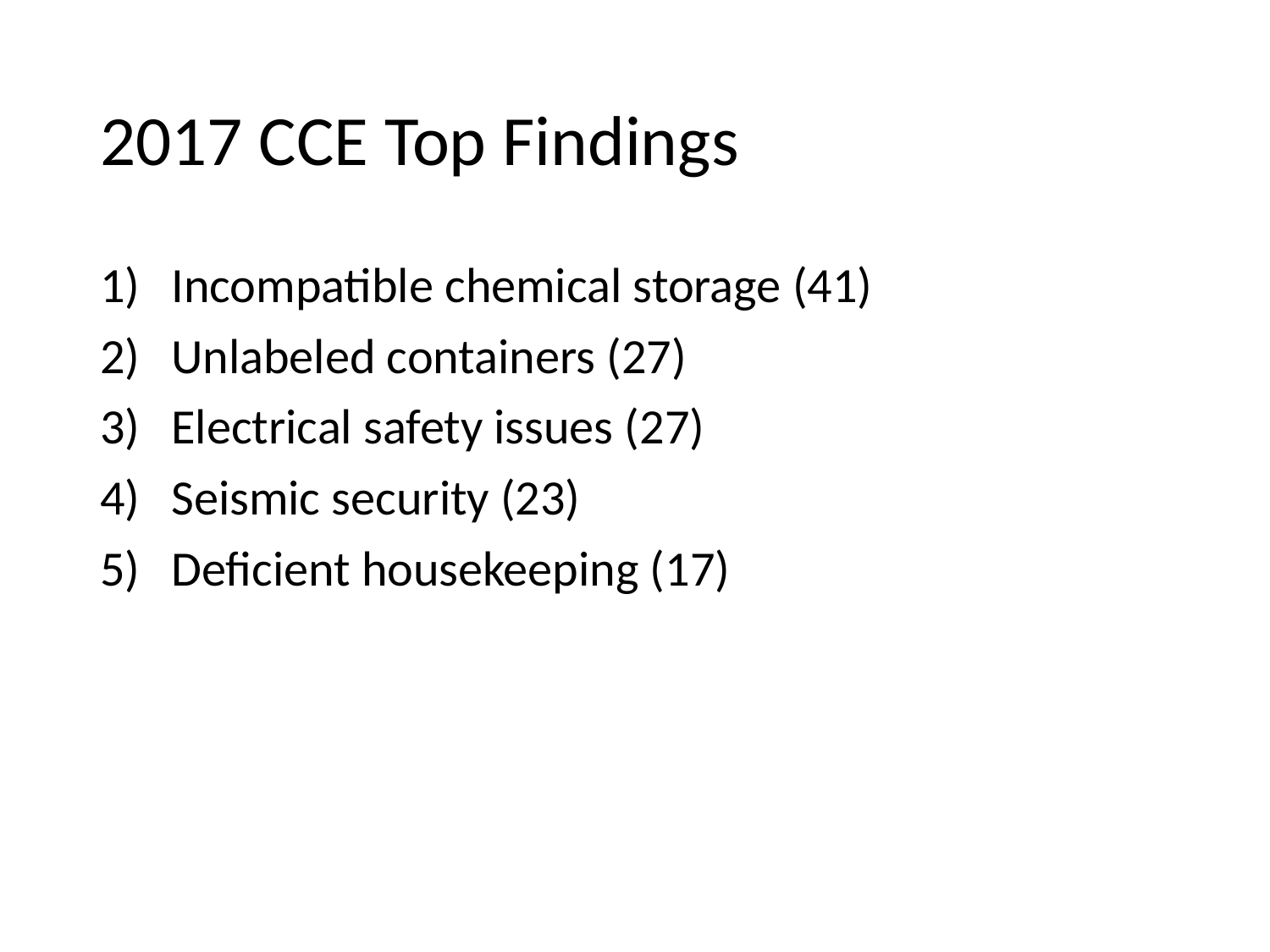

# 2017 CCE Top Findings
Incompatible chemical storage (41)
Unlabeled containers (27)
Electrical safety issues (27)
Seismic security (23)
Deficient housekeeping (17)